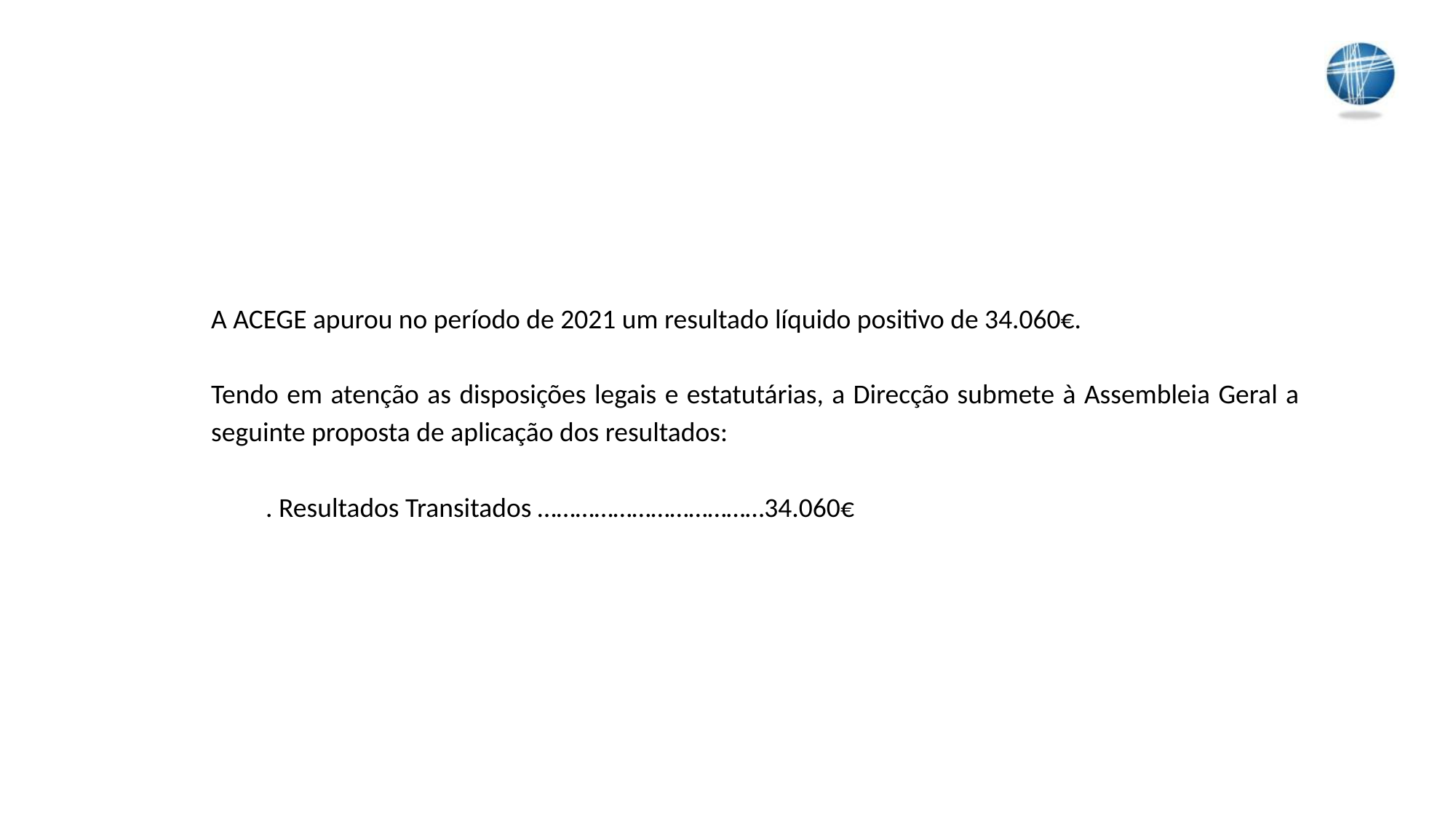

A ACEGE apurou no período de 2021 um resultado líquido positivo de 34.060€.

Tendo em atenção as disposições legais e estatutárias, a Direcção submete à Assembleia Geral a seguinte proposta de aplicação dos resultados:

. Resultados Transitados ………………………………34.060€